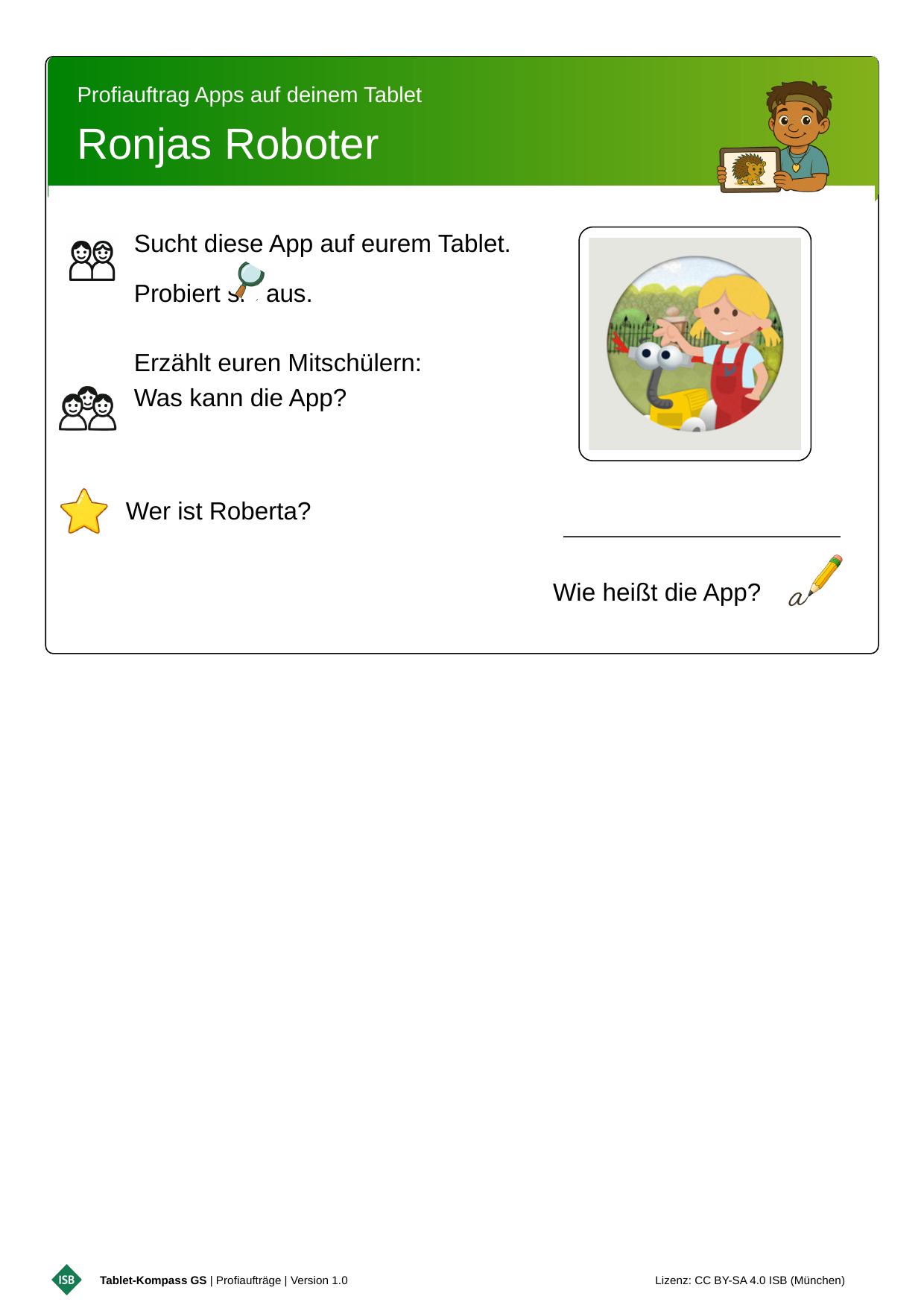

Profiauftrag Apps auf deinem Tablet
Ronjas Roboter

Sucht diese App auf eurem Tablet.

Probiert sie aus.

Erzählt euren Mitschülern:
Was kann die App?

Wer ist Roberta?

Wie heißt die App?

Tablet-Kompass GS | Profiaufträge | Version 1.0                                                                                                 Lizenz: CC BY-SA 4.0 ISB (München)